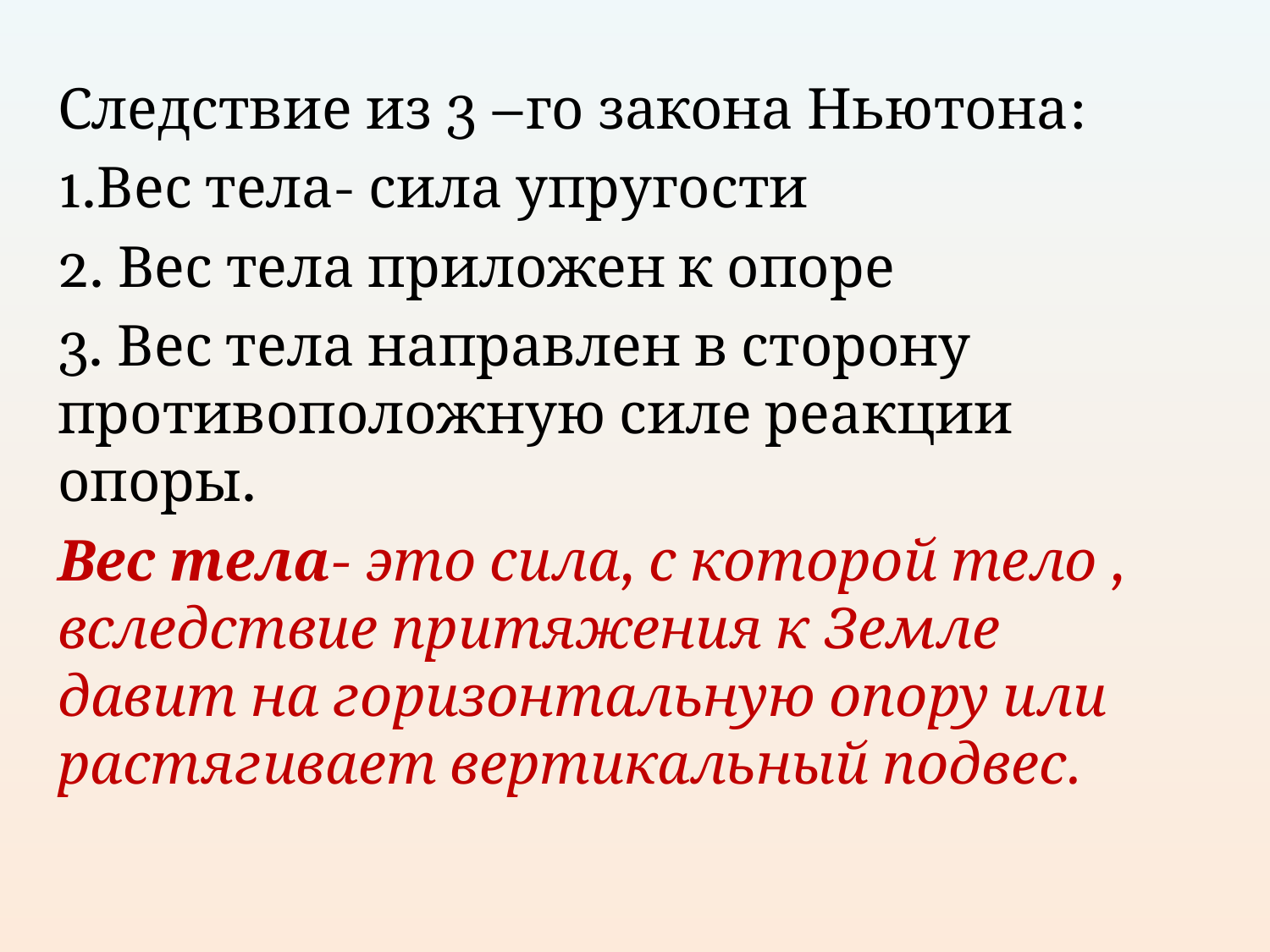

Следствие из 3 –го закона Ньютона:
1.Вес тела- сила упругости
2. Вес тела приложен к опоре
3. Вес тела направлен в сторону противоположную силе реакции опоры.
Вес тела- это сила, с которой тело , вследствие притяжения к Земле давит на горизонтальную опору или растягивает вертикальный подвес.